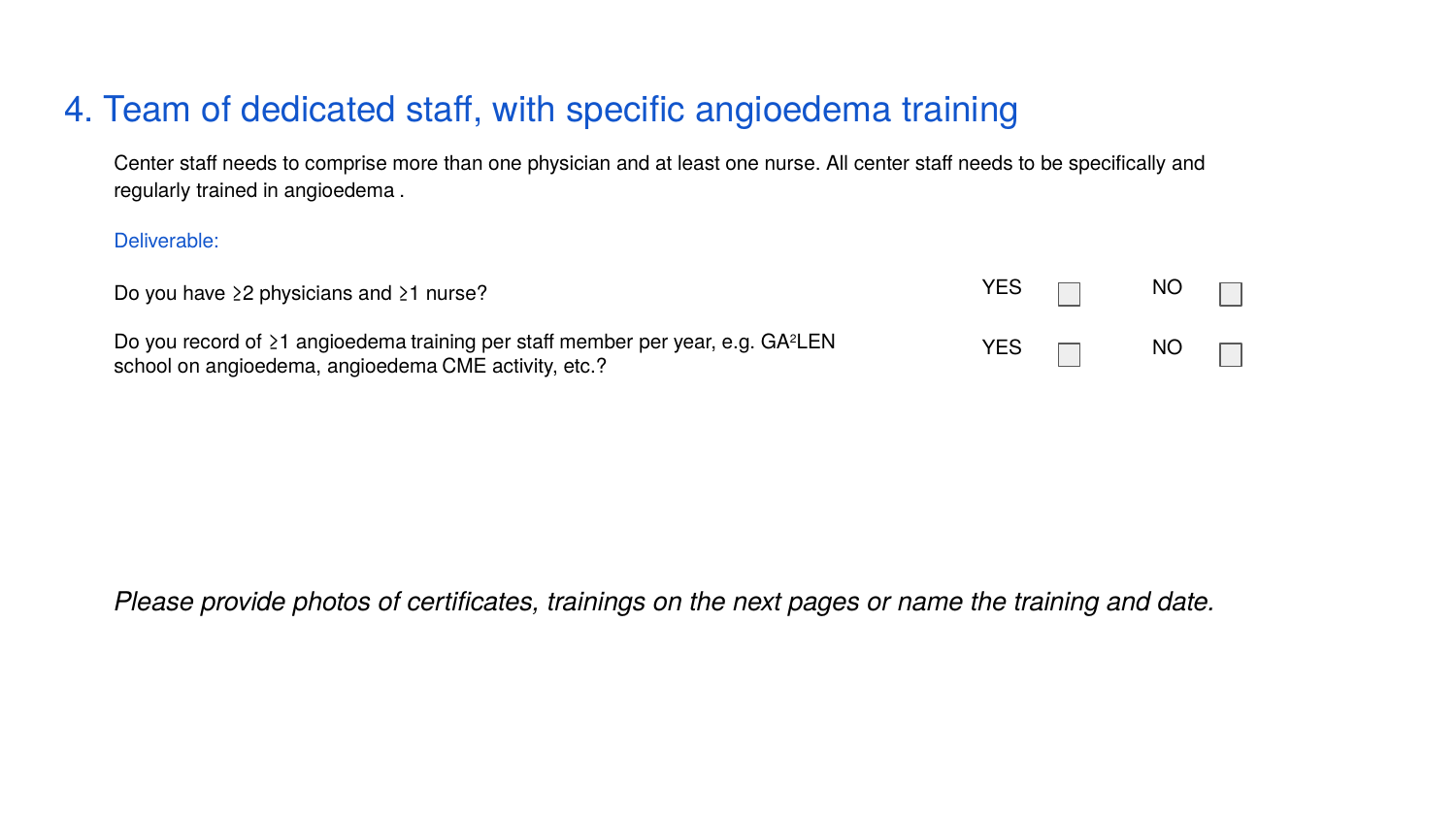

# 4. Team of dedicated staff, with specific angioedema training

Center staff needs to comprise more than one physician and at least one nurse. All center staff needs to be specifically and regularly trained in angioedema .
Deliverable:
Do you have ≥2 physicians and ≥1 nurse?
Do you record of ≥1 angioedema training per staff member per year, e.g. GA2LEN school on angioedema, angioedema CME activity, etc.?
YES
NO

YES
NO

Please provide photos of certificates, trainings on the next pages or name the training and date.